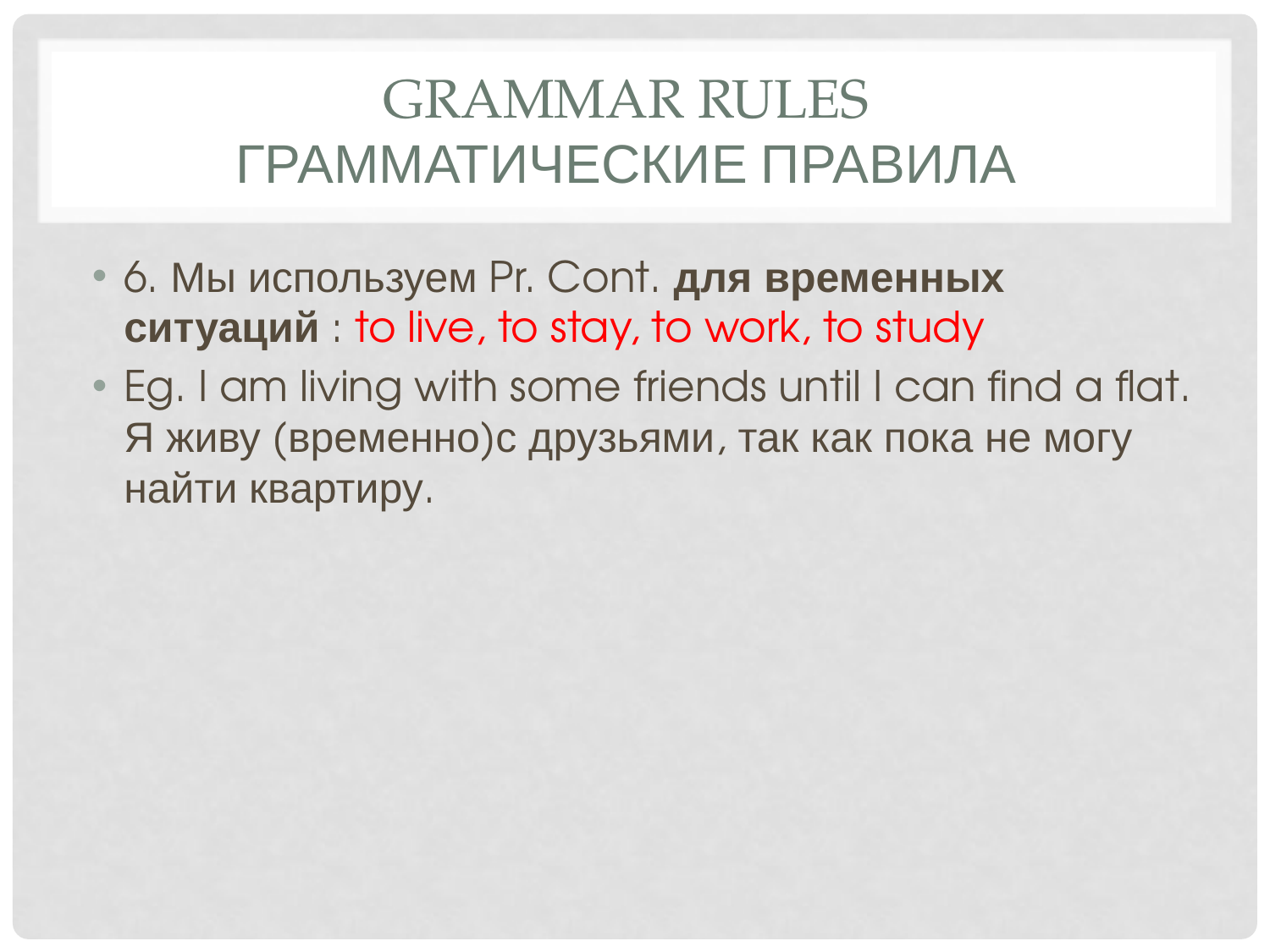

# Grammar rules грамматические правила
6. Мы используем Pr. Cont. для временных ситуаций : to live, to stay, to work, to study
Eg. I am living with some friends until I can find a flat. Я живу (временно)с друзьями, так как пока не могу найти квартиру.